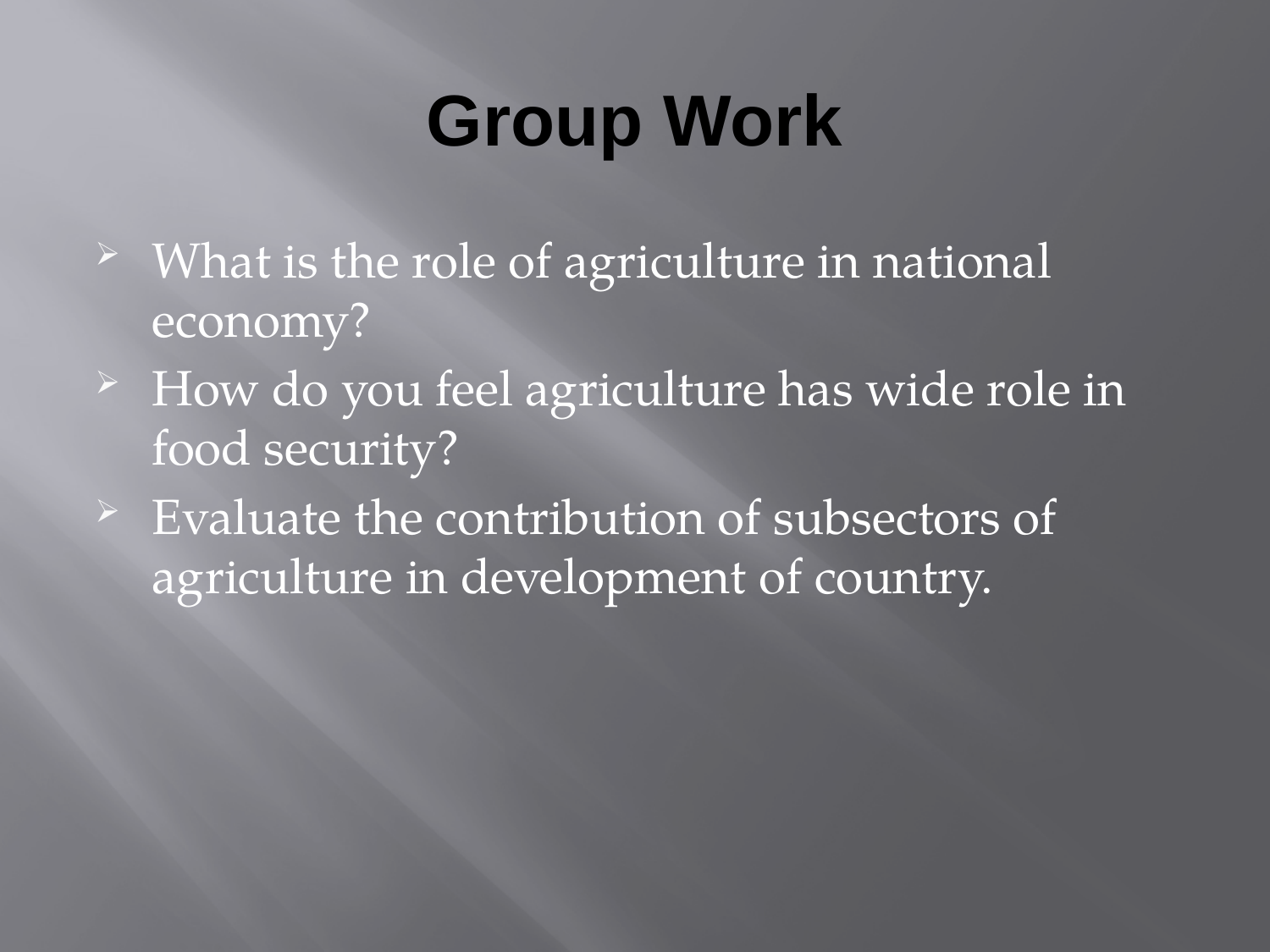

# Group Work
What is the role of agriculture in national economy?
How do you feel agriculture has wide role in food security?
Evaluate the contribution of subsectors of agriculture in development of country.